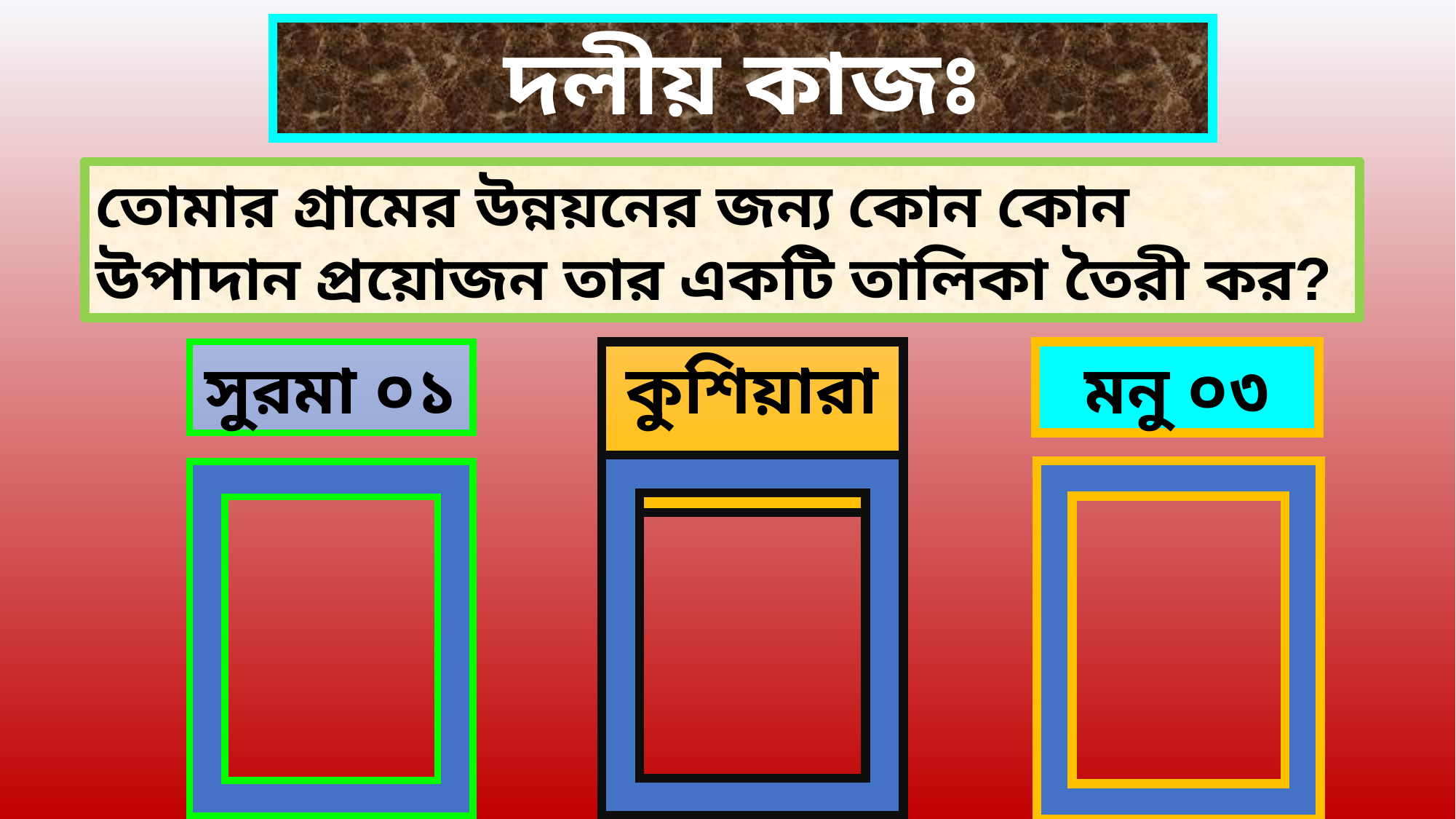

দলীয় কাজঃ
তোমার গ্রামের উন্নয়নের জন্য কোন কোন উপাদান প্রয়োজন তার একটি তালিকা তৈরী কর?
সুরমা ০১

কুশিয়ারা ০২

মনু ০৩